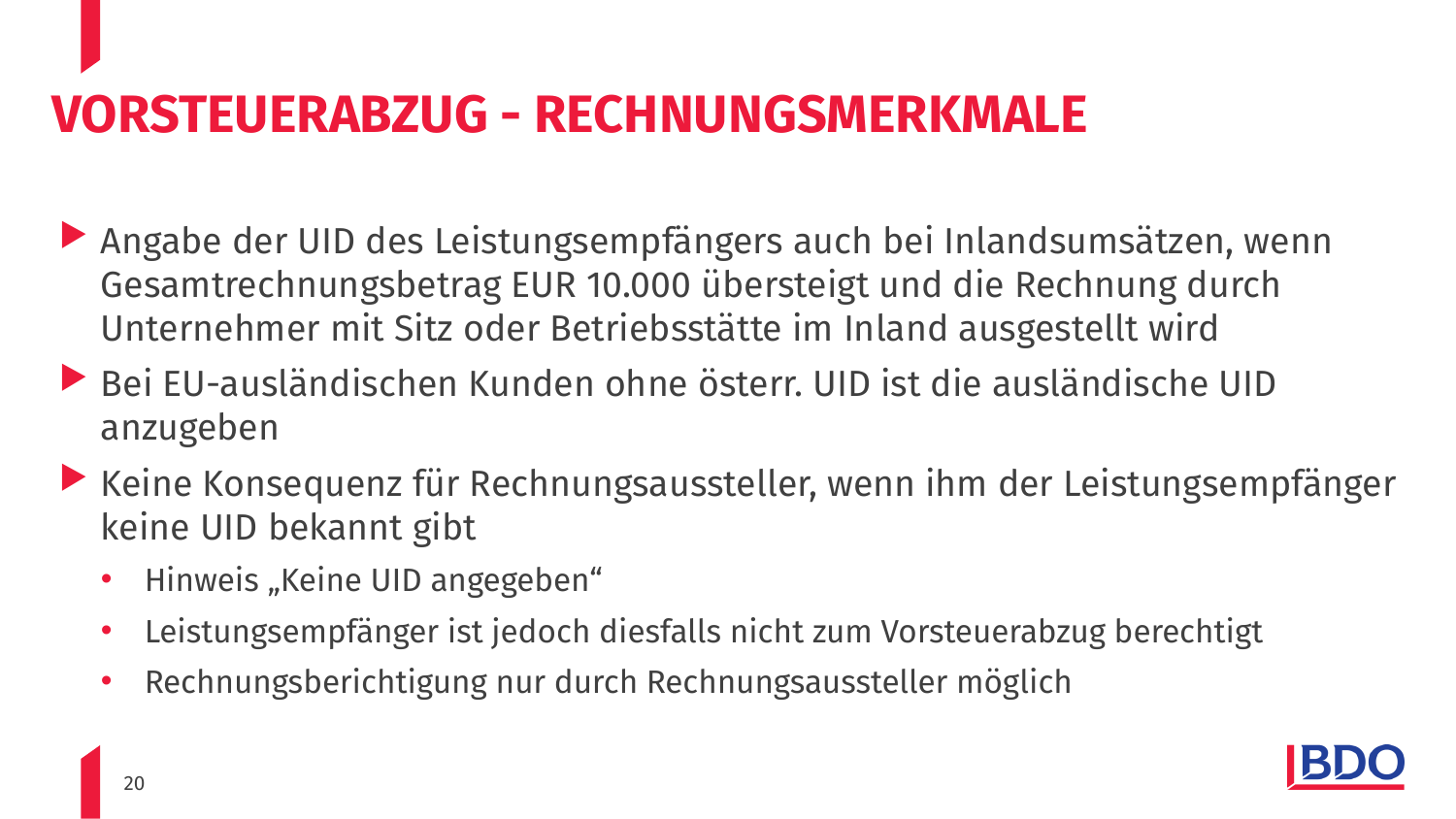

# Vorsteuerabzug - Rechnungsmerkmale
Angabe der UID des Leistungsempfängers auch bei Inlandsumsätzen, wenn Gesamtrechnungsbetrag EUR 10.000 übersteigt und die Rechnung durch Unternehmer mit Sitz oder Betriebsstätte im Inland ausgestellt wird
Bei EU-ausländischen Kunden ohne österr. UID ist die ausländische UID anzugeben
Keine Konsequenz für Rechnungsaussteller, wenn ihm der Leistungsempfänger keine UID bekannt gibt
Hinweis „Keine UID angegeben“
Leistungsempfänger ist jedoch diesfalls nicht zum Vorsteuerabzug berechtigt
Rechnungsberichtigung nur durch Rechnungsaussteller möglich